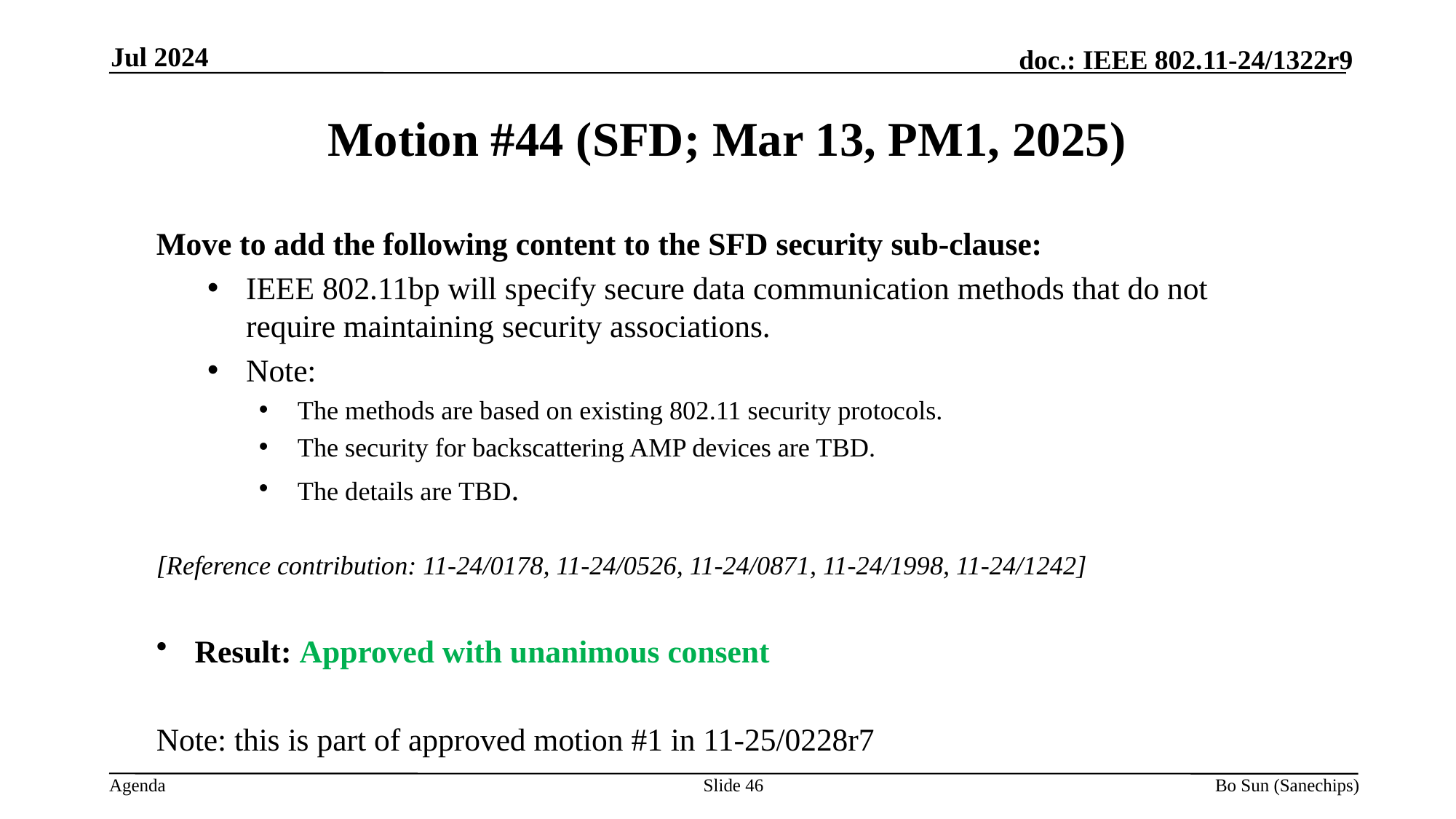

Jul 2024
Motion #44 (SFD; Mar 13, PM1, 2025)
Move to add the following content to the SFD security sub-clause:
IEEE 802.11bp will specify secure data communication methods that do not require maintaining security associations.
Note:
The methods are based on existing 802.11 security protocols.
The security for backscattering AMP devices are TBD.
The details are TBD.

[Reference contribution: 11-24/0178, 11-24/0526, 11-24/0871, 11-24/1998, 11-24/1242]

Result: Approved with unanimous consent

Note: this is part of approved motion #1 in 11-25/0228r7
Slide 46
Bo Sun (Sanechips)